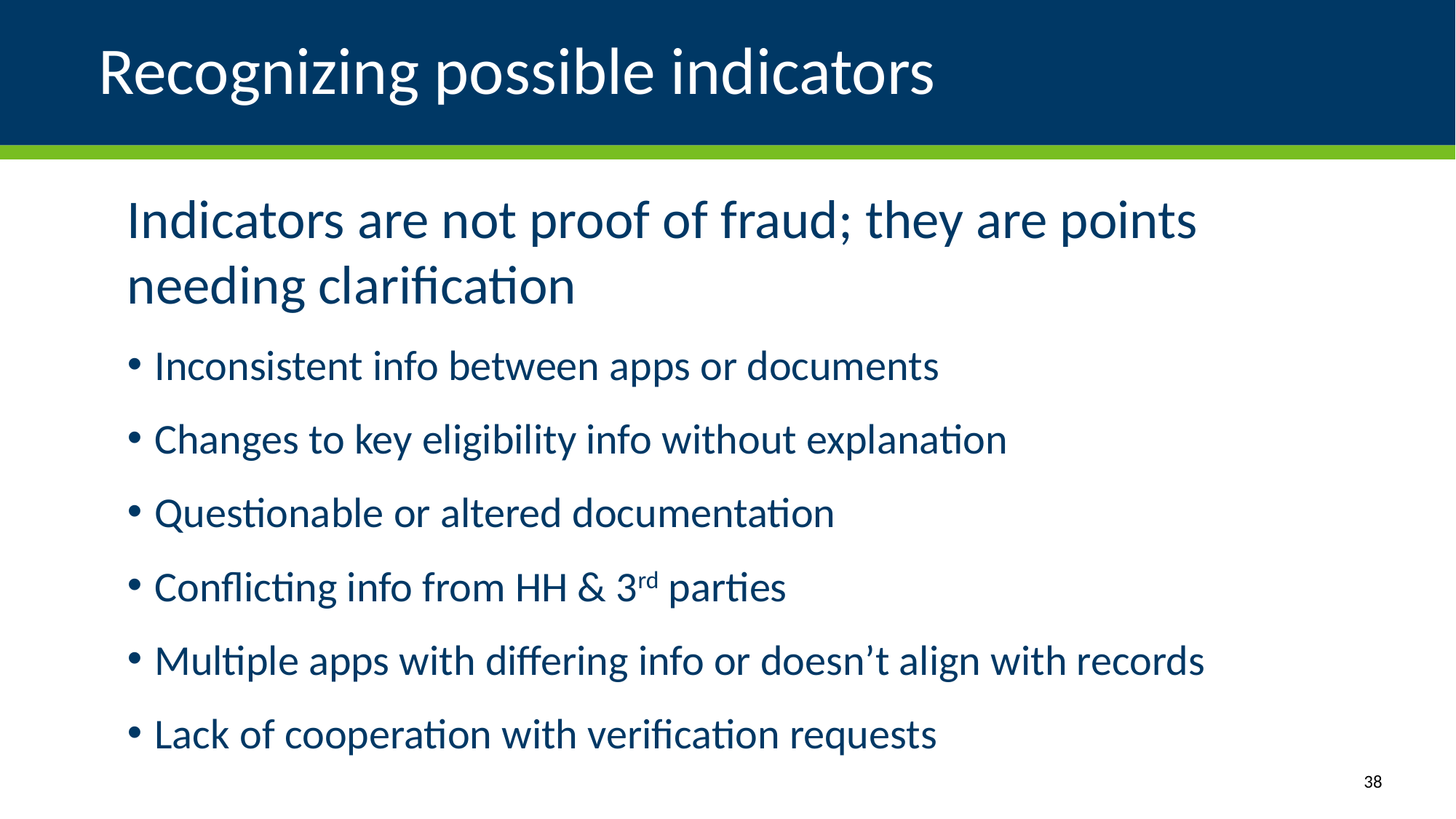

# Recognizing possible indicators
Indicators are not proof of fraud; they are points needing clarification
Inconsistent info between apps or documents
Changes to key eligibility info without explanation
Questionable or altered documentation
Conflicting info from HH & 3rd parties
Multiple apps with differing info or doesn’t align with records
Lack of cooperation with verification requests

38